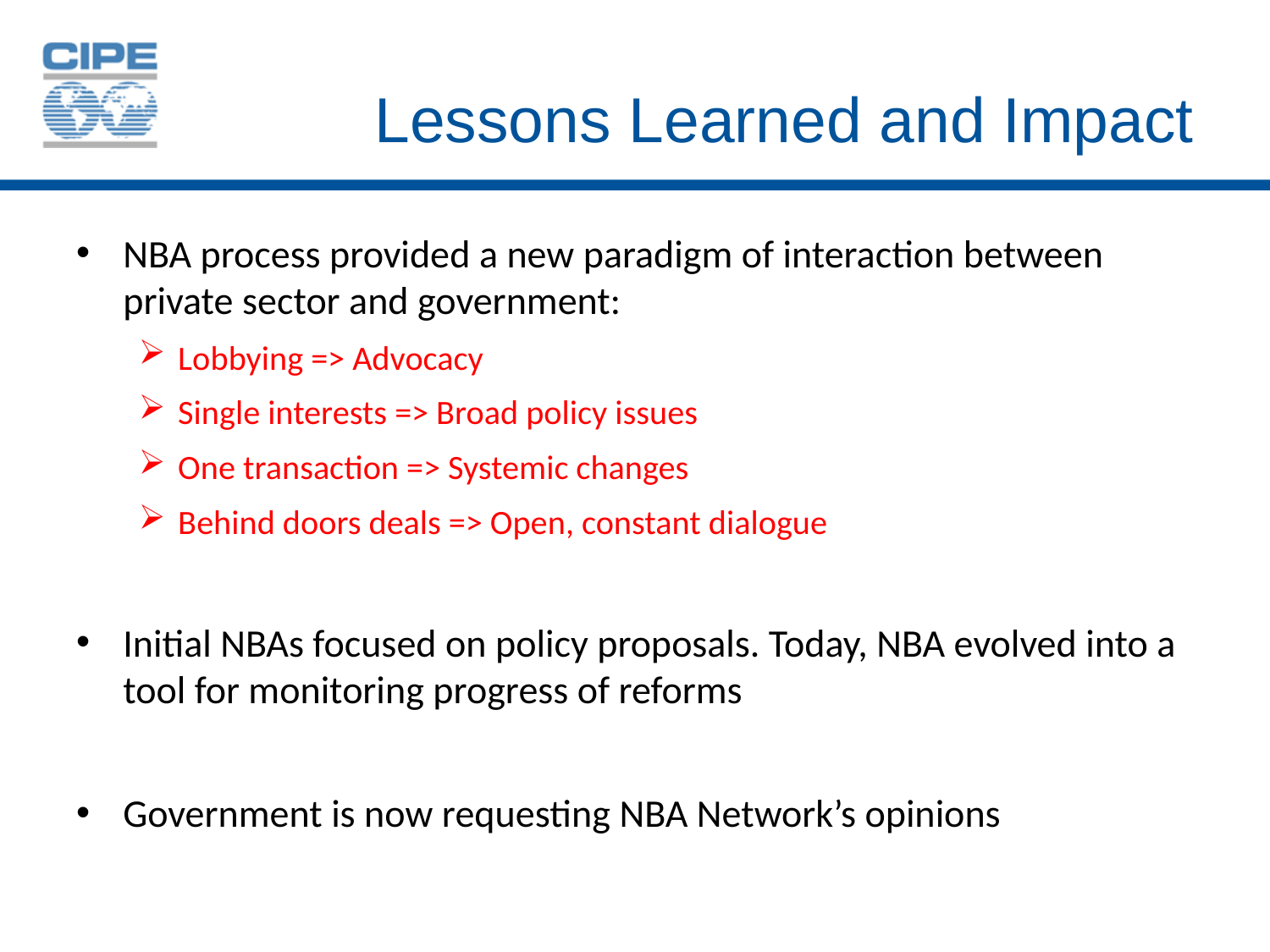

# Lessons Learned and Impact
NBA process provided a new paradigm of interaction between private sector and government:
Lobbying => Advocacy
Single interests => Broad policy issues
One transaction => Systemic changes
Behind doors deals => Open, constant dialogue

Initial NBAs focused on policy proposals. Today, NBA evolved into a tool for monitoring progress of reforms

Government is now requesting NBA Network’s opinions